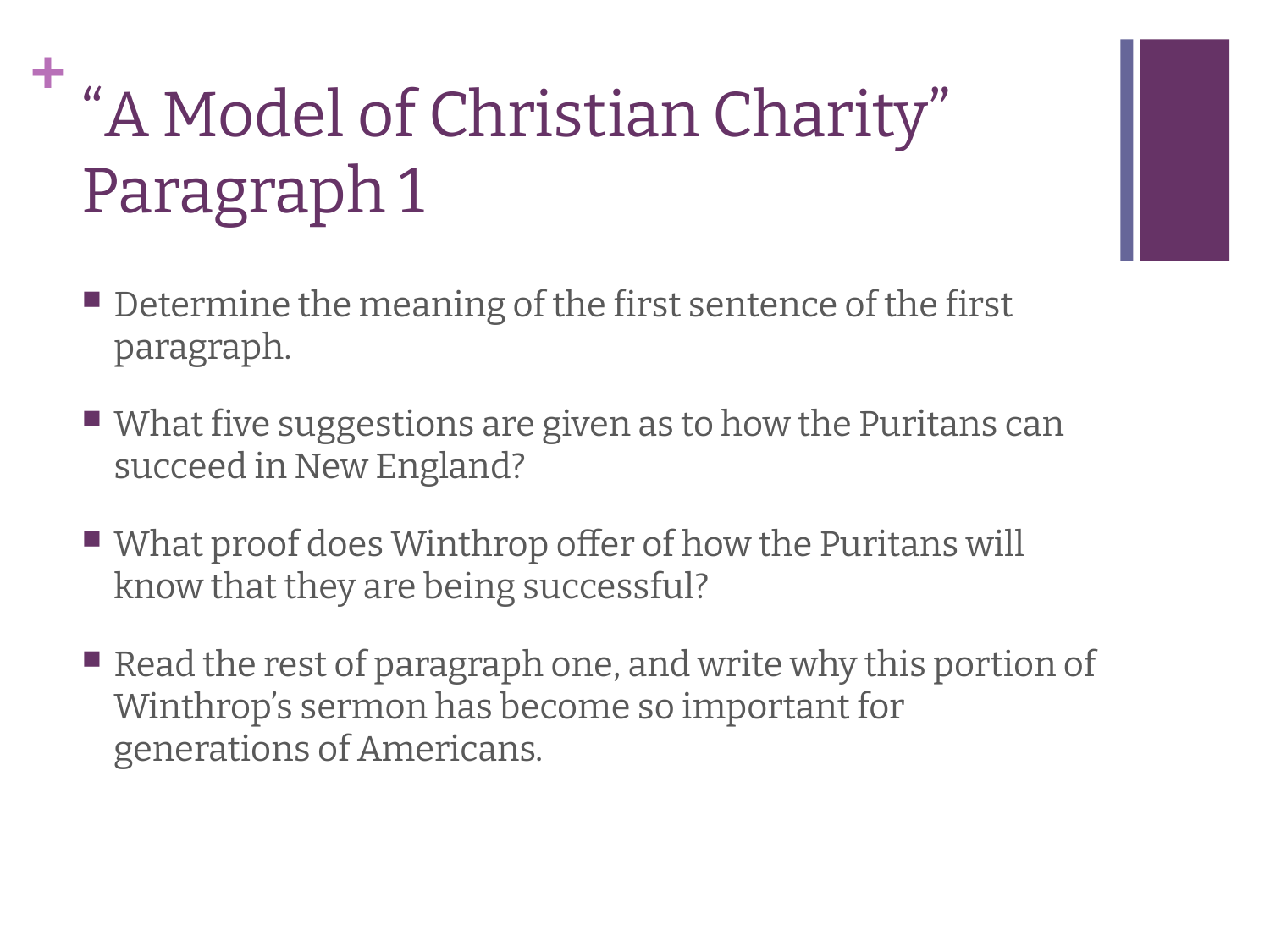

# “A Model of Christian Charity” Paragraph 1
Determine the meaning of the first sentence of the first paragraph.
What five suggestions are given as to how the Puritans can succeed in New England?
What proof does Winthrop offer of how the Puritans will know that they are being successful?
Read the rest of paragraph one, and write why this portion of Winthrop’s sermon has become so important for generations of Americans.